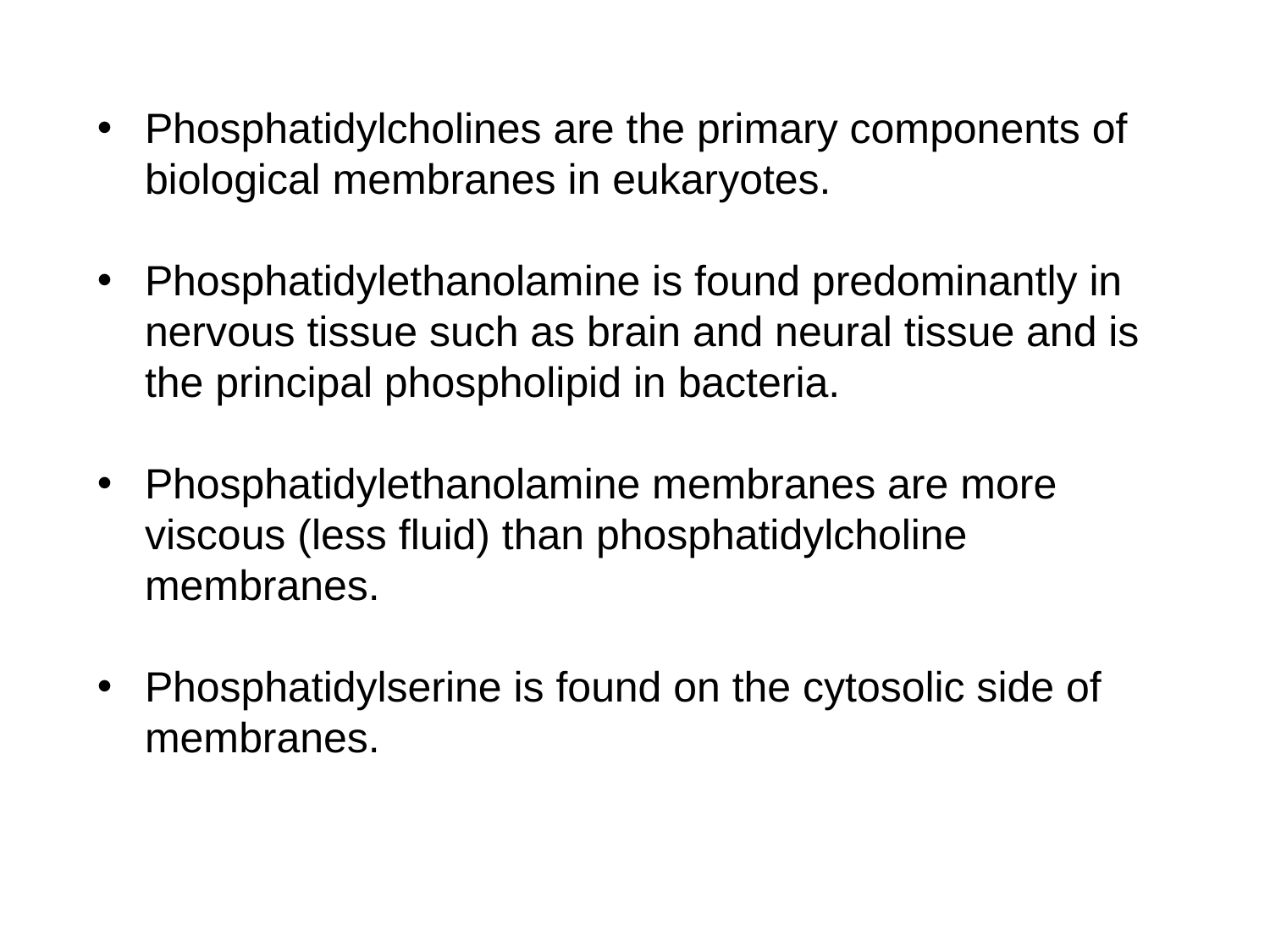

Phosphatidylcholines are the primary components of biological membranes in eukaryotes.

Phosphatidylethanolamine is found predominantly in nervous tissue such as brain and neural tissue and is the principal phospholipid in bacteria.

Phosphatidylethanolamine membranes are more viscous (less fluid) than phosphatidylcholine membranes.

Phosphatidylserine is found on the cytosolic side of membranes.